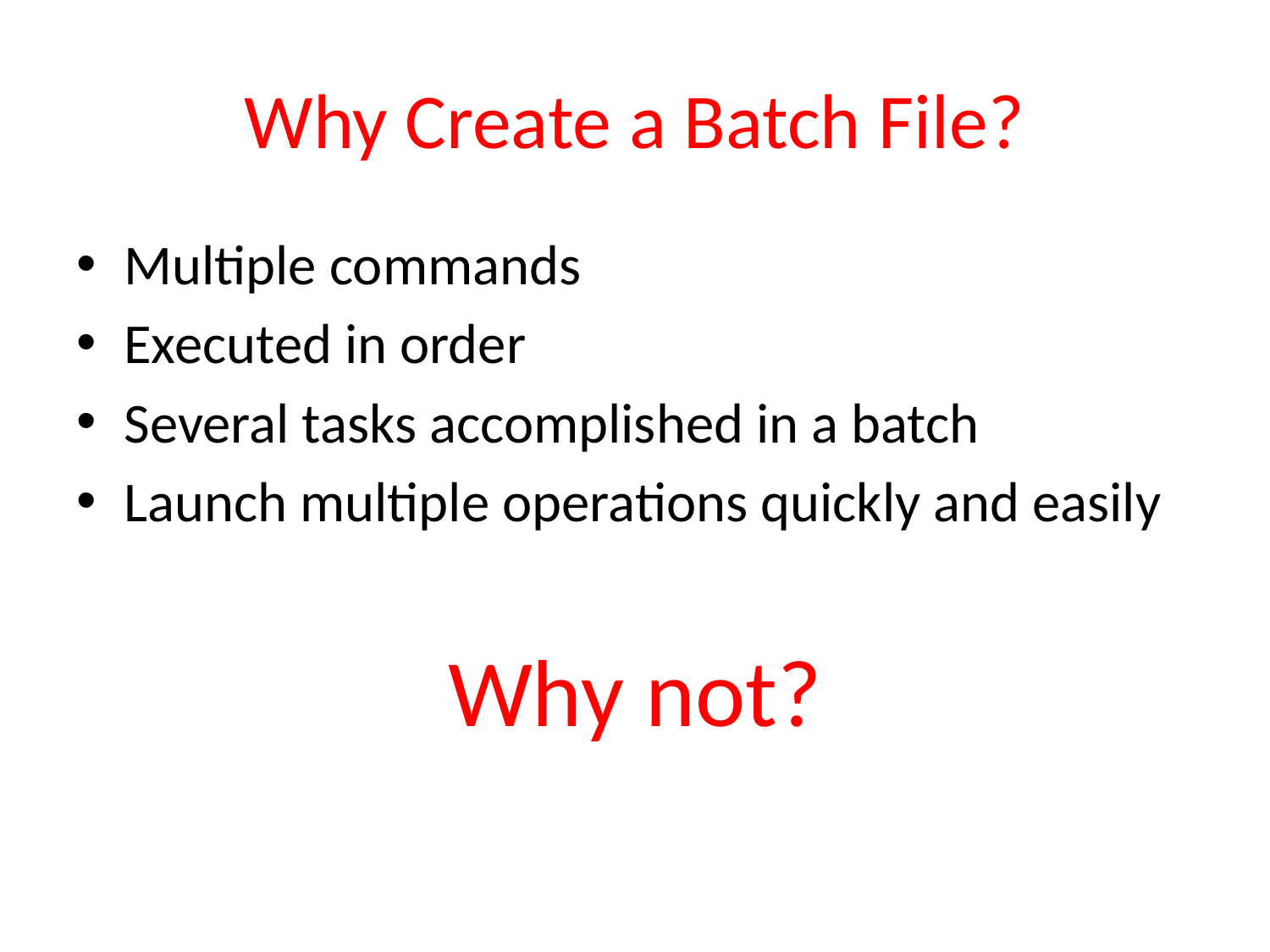

# Why Create a Batch File?
Multiple commands
Executed in order
Several tasks accomplished in a batch
Launch multiple operations quickly and easily

Why not?